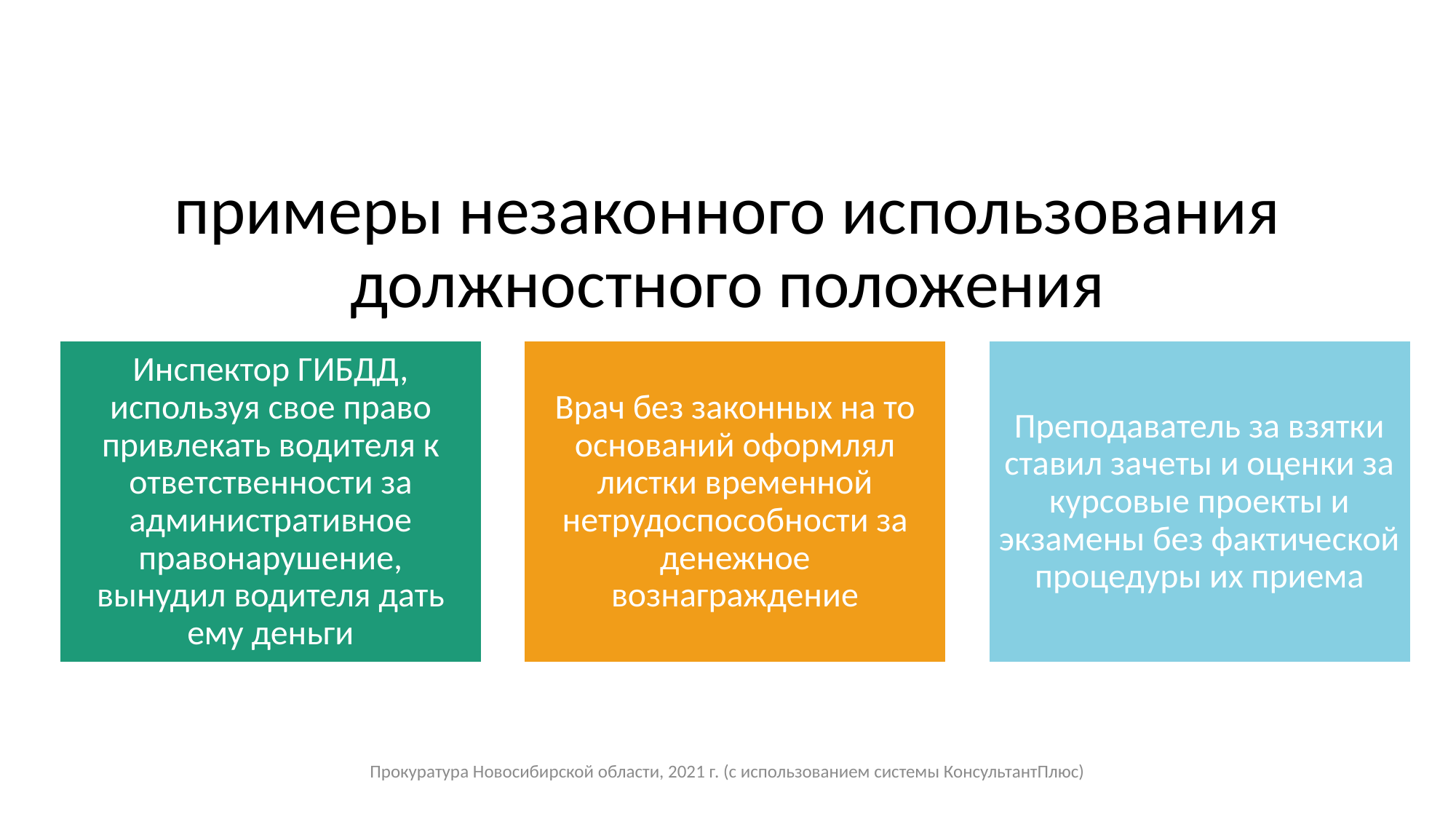

# примеры незаконного использования должностного положения
Инспектор ГИБДД, используя свое право привлекать водителя к ответственности за административное правонарушение, вынудил водителя дать ему деньги
Врач без законных на то оснований оформлял листки временной нетрудоспособности за денежное вознаграждение
Преподаватель за взятки ставил зачеты и оценки за курсовые проекты и экзамены без фактической процедуры их приема
Прокуратура Новосибирской области, 2021 г. (с использованием системы КонсультантПлюс)